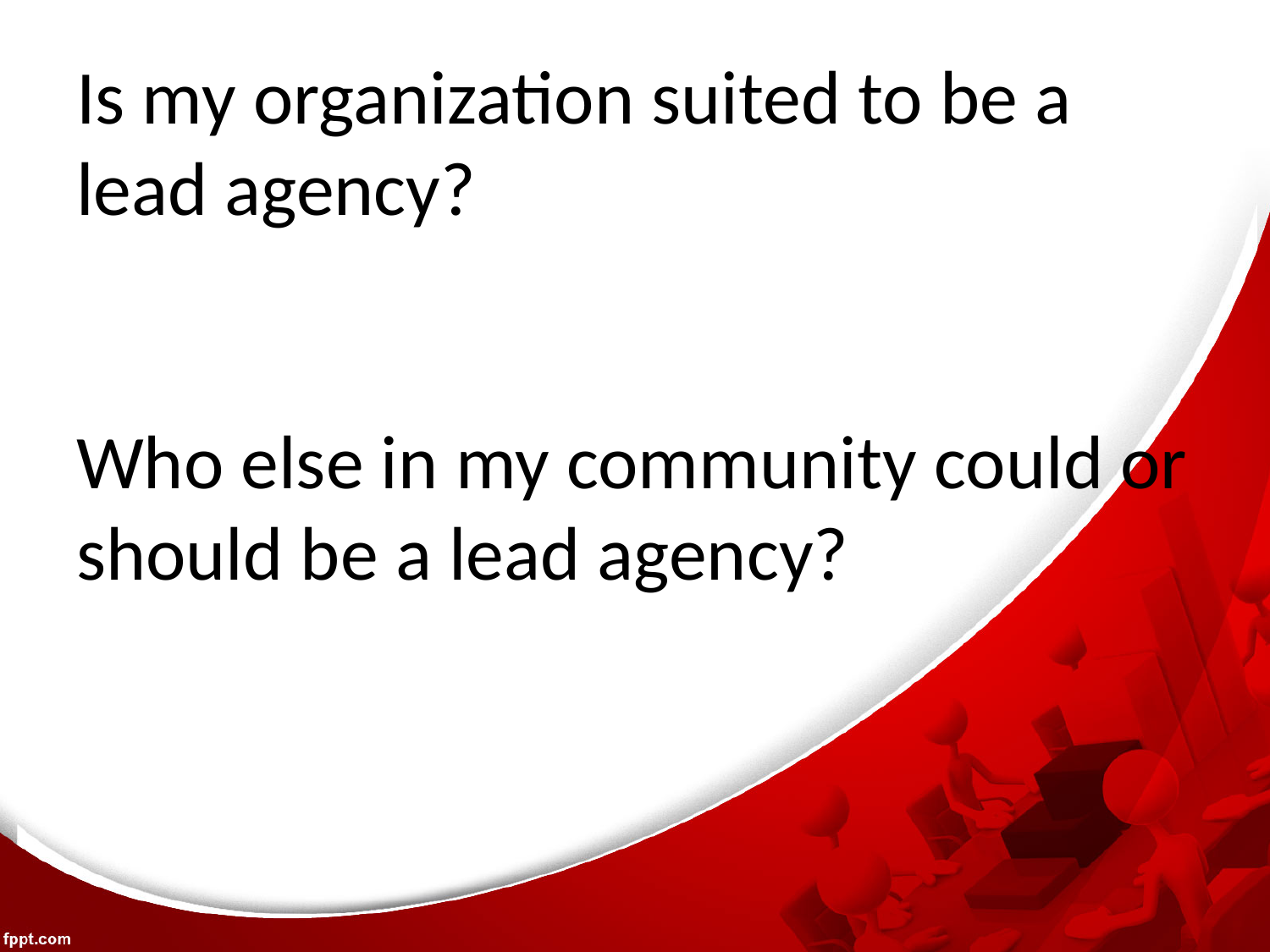

# Is my organization suited to be a lead agency? Who else in my community could or should be a lead agency?